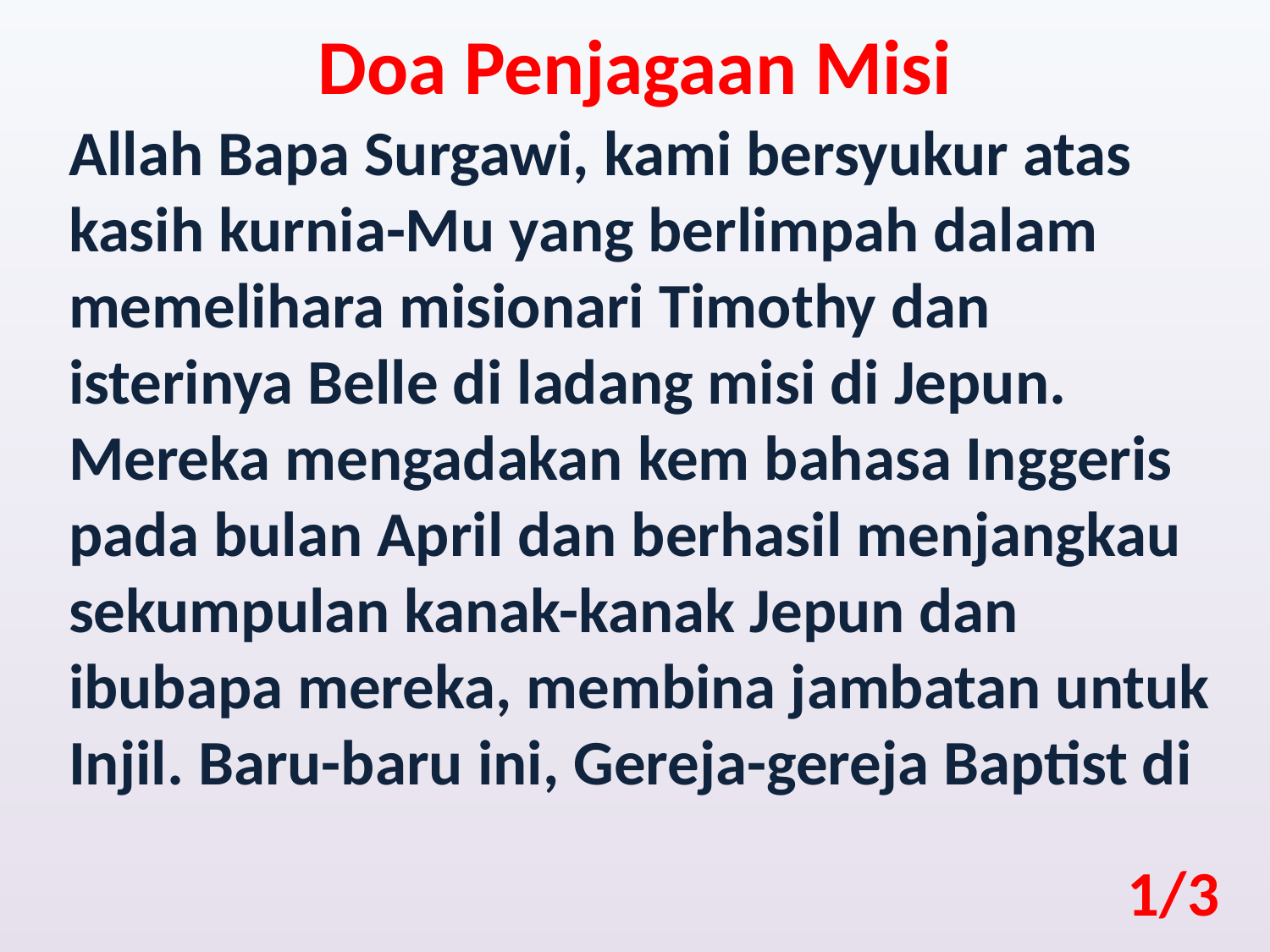

Doa Penjagaan Misi
Allah Bapa Surgawi, kami bersyukur atas kasih kurnia-Mu yang berlimpah dalam memelihara misionari Timothy dan isterinya Belle di ladang misi di Jepun. Mereka mengadakan kem bahasa Inggeris pada bulan April dan berhasil menjangkau sekumpulan kanak-kanak Jepun dan ibubapa mereka, membina jambatan untuk Injil. Baru-baru ini, Gereja-gereja Baptist di
1/3